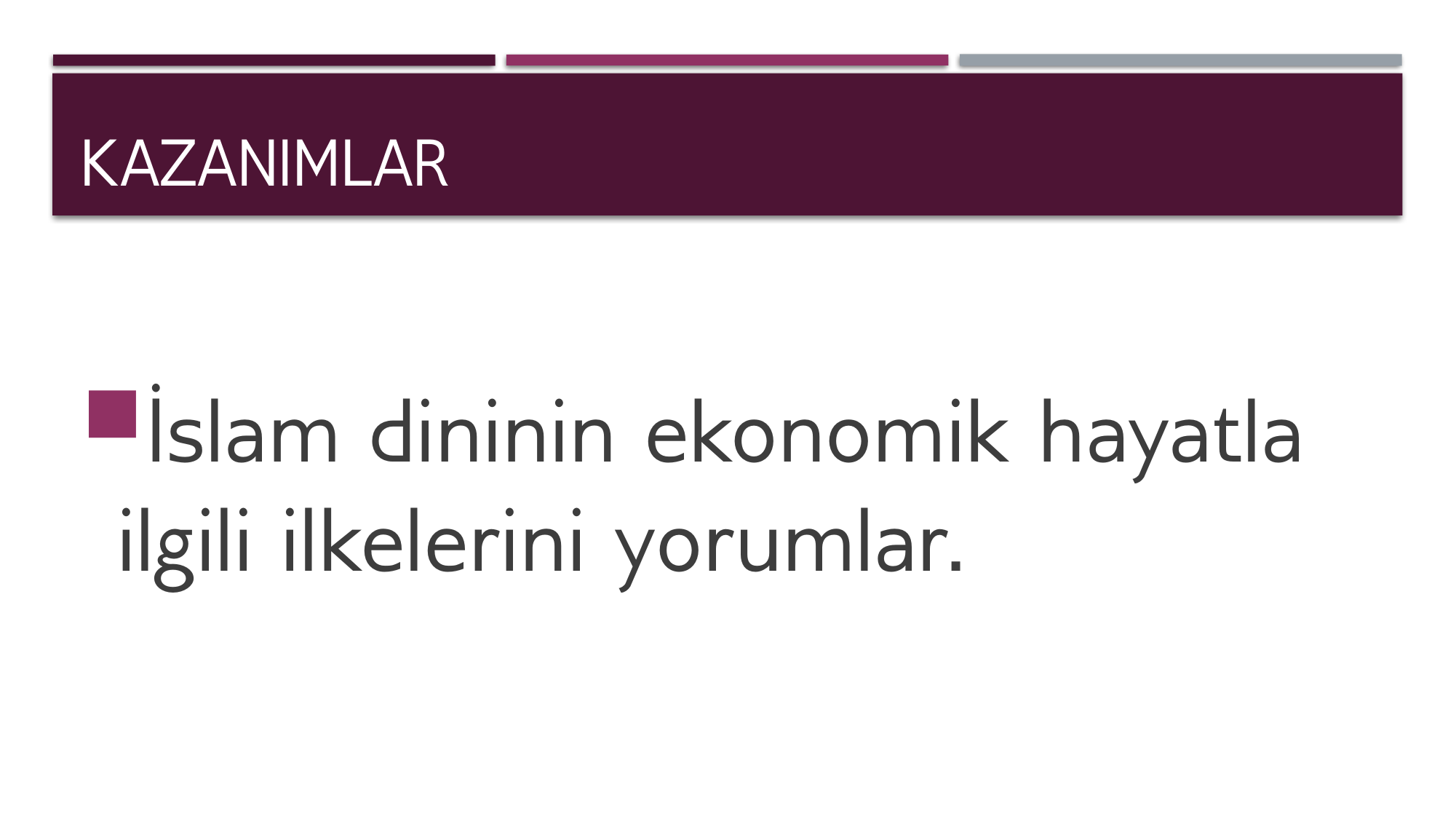

# kazanımlar
İslam dininin ekonomik hayatla ilgili ilkelerini yorumlar.